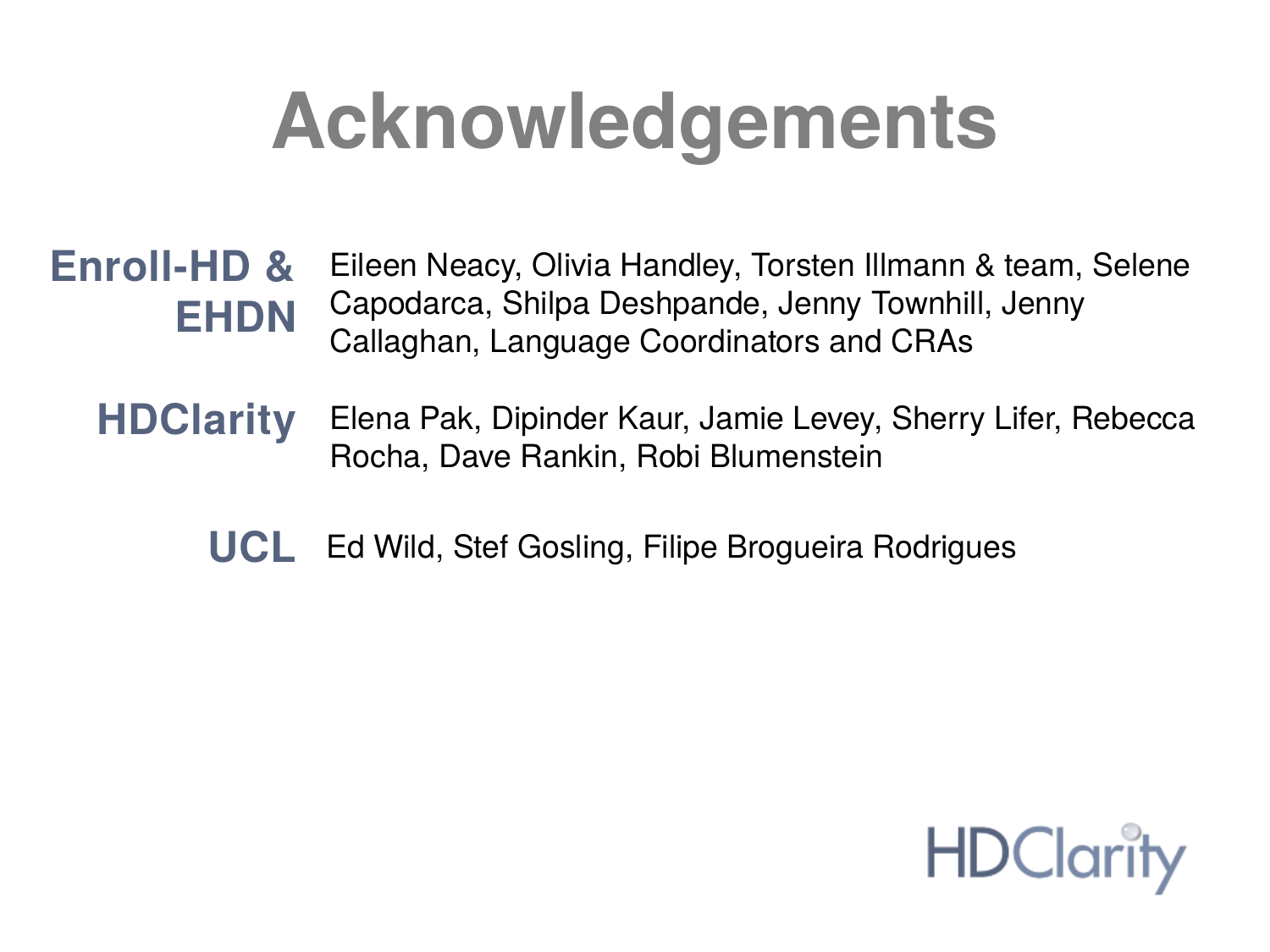

# Acknowledgements
Enroll-HD & EHDN
Eileen Neacy, Olivia Handley, Torsten Illmann & team, Selene Capodarca, Shilpa Deshpande, Jenny Townhill, Jenny Callaghan, Language Coordinators and CRAs
HDClarity
Elena Pak, Dipinder Kaur, Jamie Levey, Sherry Lifer, Rebecca Rocha, Dave Rankin, Robi Blumenstein
UCL
Ed Wild, Stef Gosling, Filipe Brogueira Rodrigues